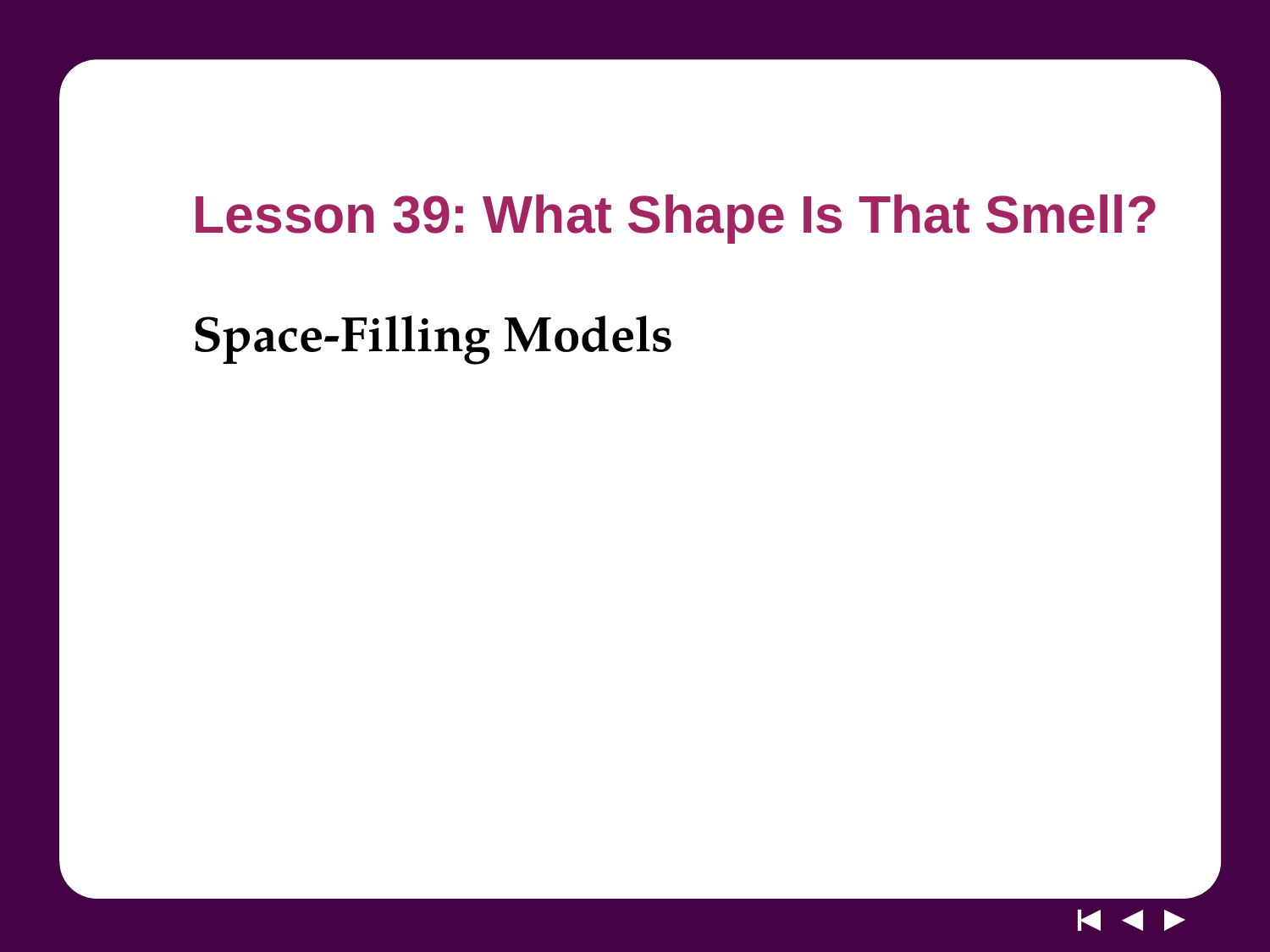

# Lesson 39: What Shape Is That Smell?
Space-Filling Models